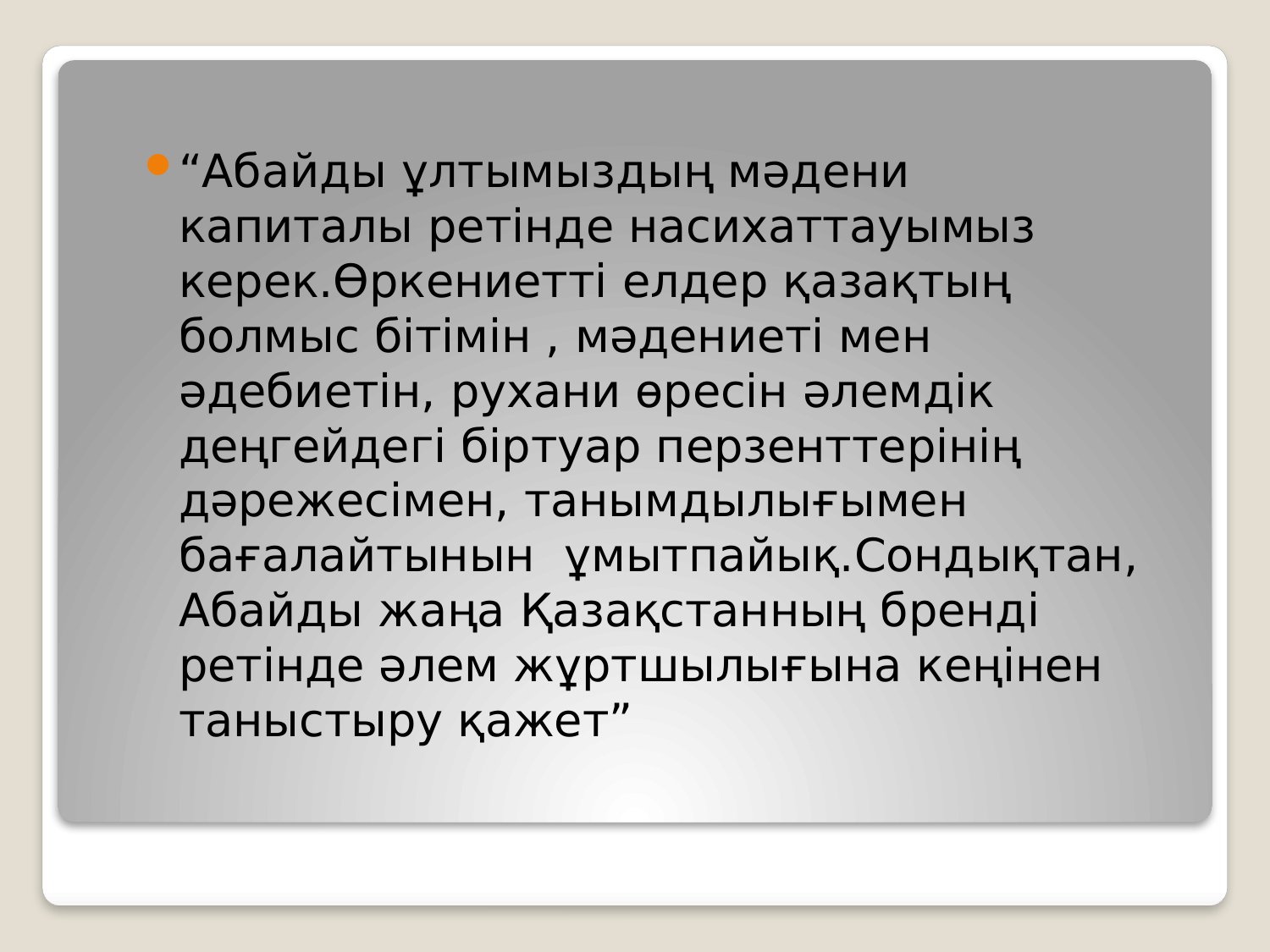

“Абайды ұлтымыздың мәдени капиталы ретінде насихаттауымыз керек.Өркениетті елдер қазақтың болмыс бітімін , мәдениеті мен әдебиетін, рухани өресін әлемдік деңгейдегі біртуар перзенттерінің дәрежесімен, танымдылығымен бағалайтынын  ұмытпайық.Сондықтан, Абайды жаңа Қазақстанның бренді ретінде әлем жұртшылығына кеңінен таныстыру қажет”